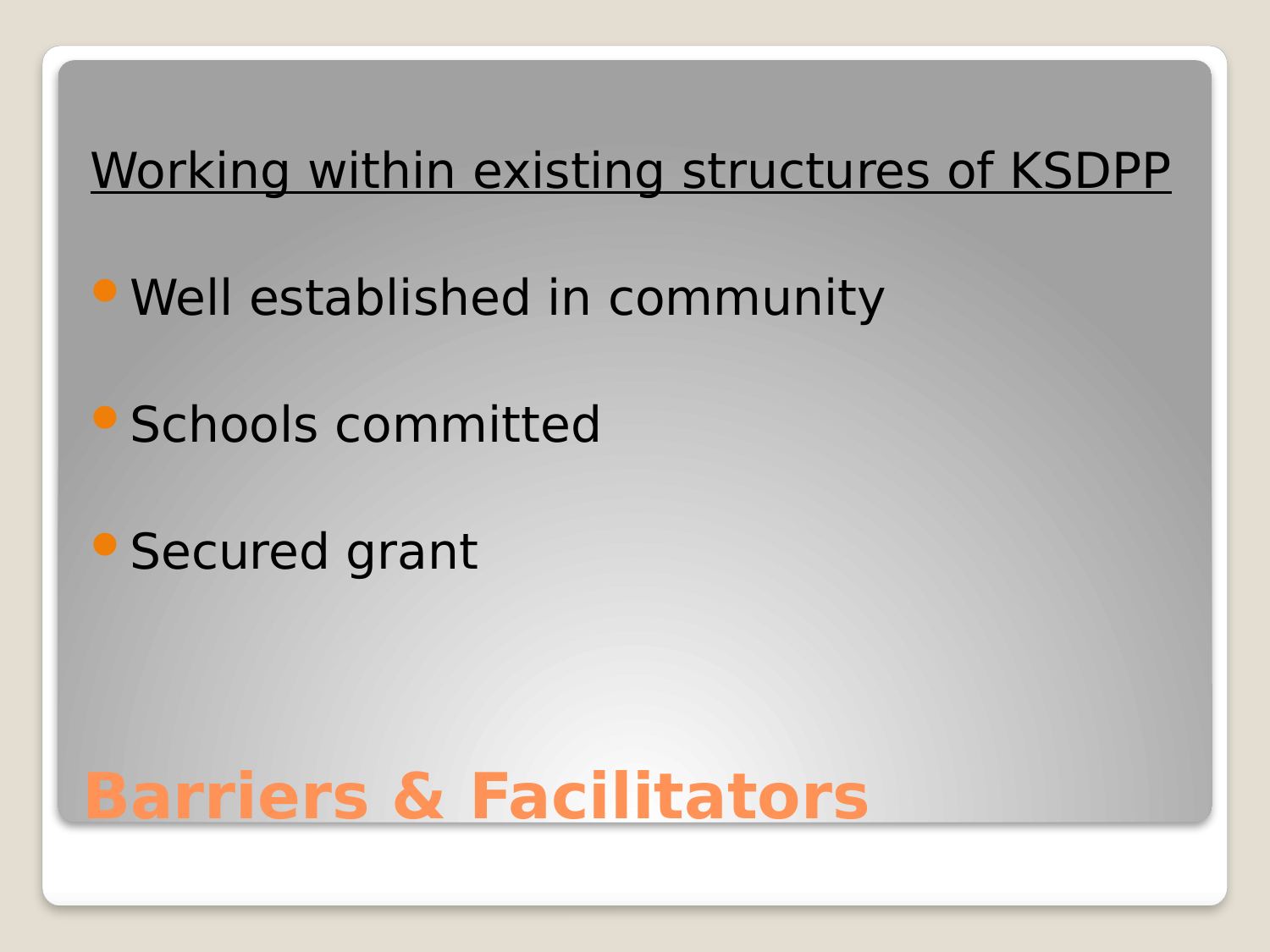

Working within existing structures of KSDPP

Well established in community

Schools committed

Secured grant

# Barriers & Facilitators